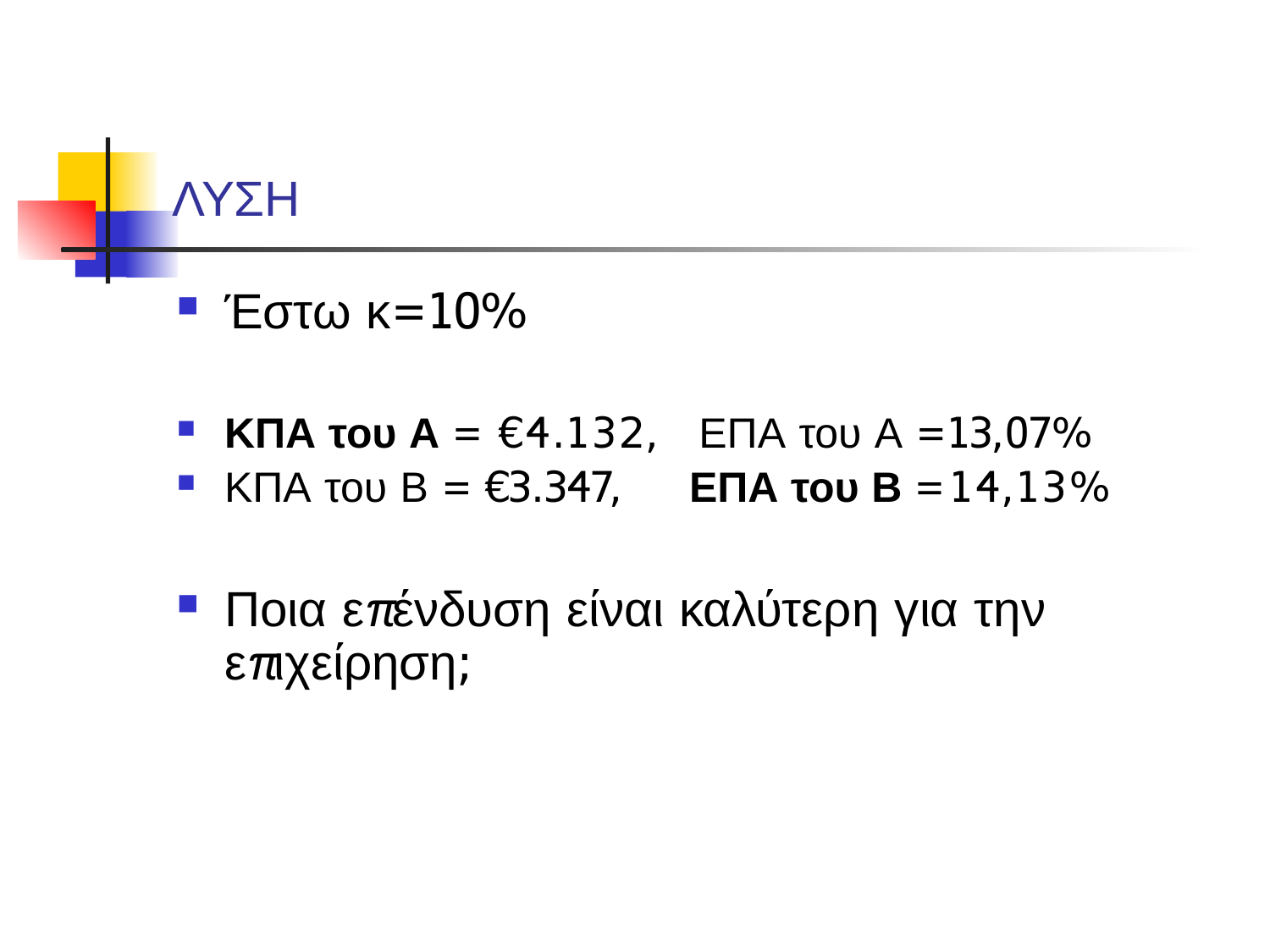

# ΛΥΣΗ
Έστω κ=10%

ΚΠΑ του Α = €4.132,   ΕΠΑ του Α =13,07%
ΚΠΑ του Β = €3.347,     ΕΠΑ του Β =14,13%

Ποια επένδυση είναι καλύτερη για την επιχείρηση;